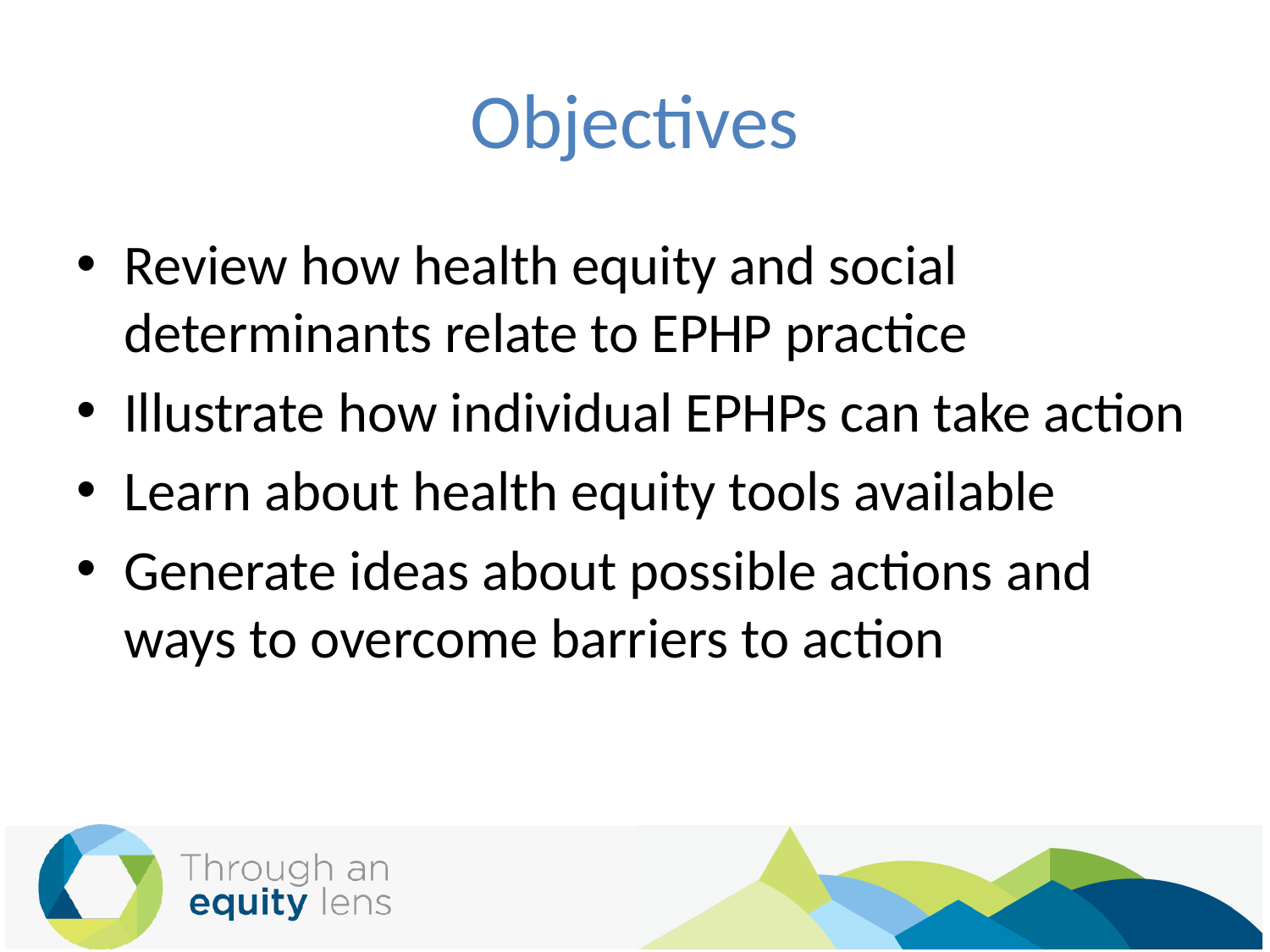

# Objectives
Review how health equity and social determinants relate to EPHP practice
Illustrate how individual EPHPs can take action
Learn about health equity tools available
Generate ideas about possible actions and ways to overcome barriers to action